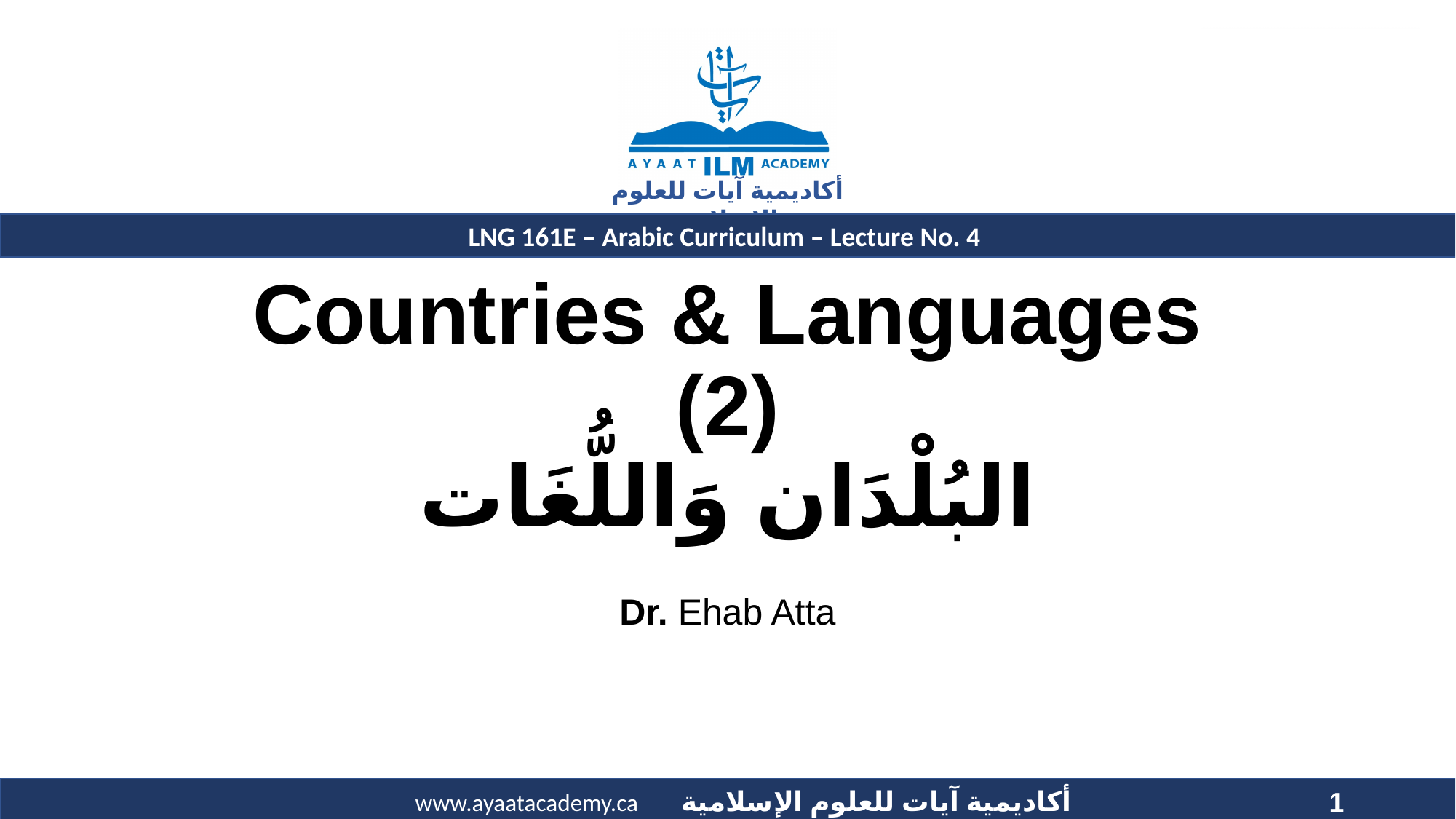

# Countries & Languages (2) البُلْدَان وَاللُّغَات
Dr. Ehab Atta
1